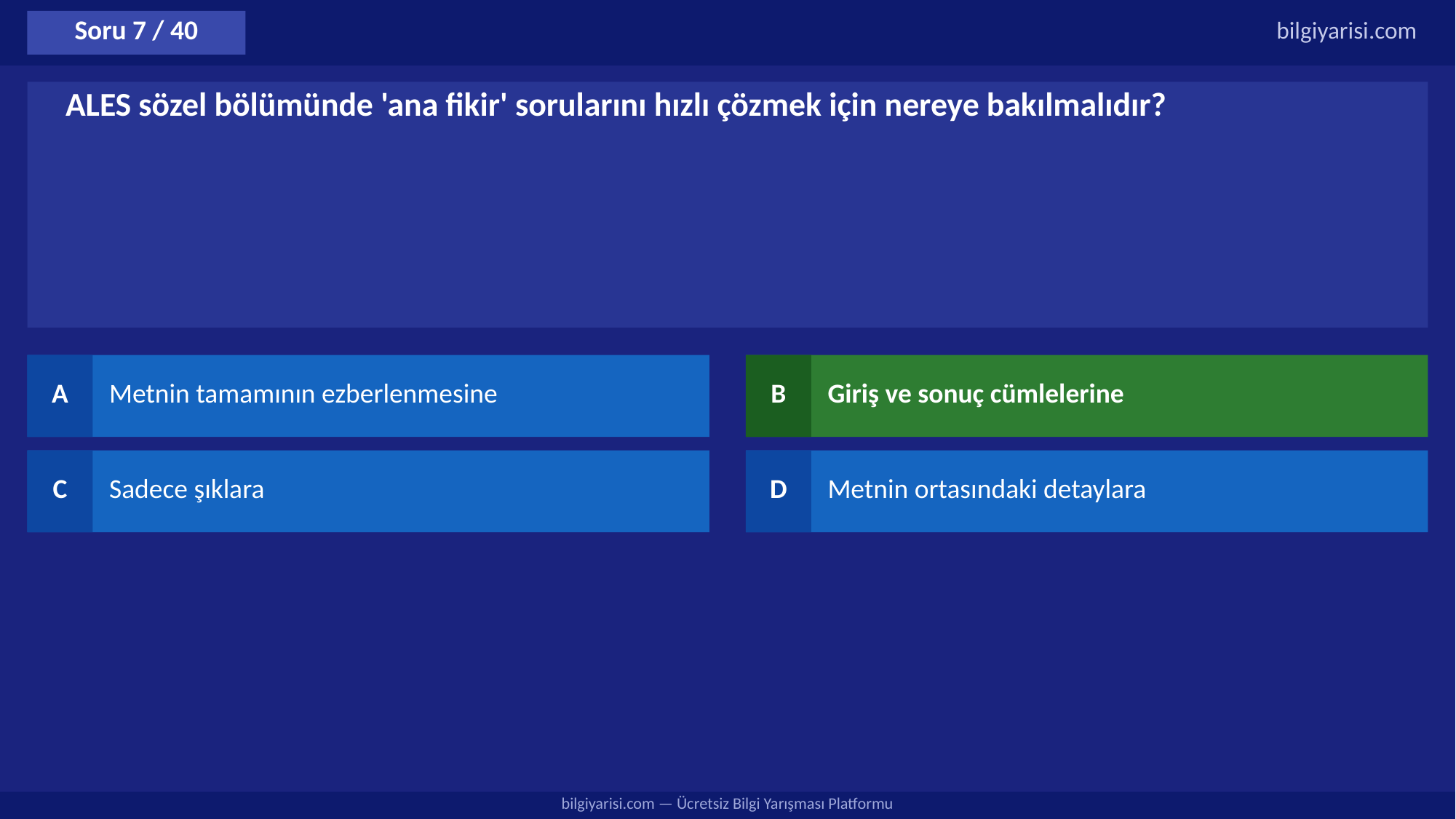

Soru 7 / 40
bilgiyarisi.com

ALES sözel bölümünde 'ana fikir' sorularını hızlı çözmek için nereye bakılmalıdır?

A
Metnin tamamının ezberlenmesine

B
Giriş ve sonuç cümlelerine

C
Sadece şıklara

D
Metnin ortasındaki detaylara
bilgiyarisi.com — Ücretsiz Bilgi Yarışması Platformu